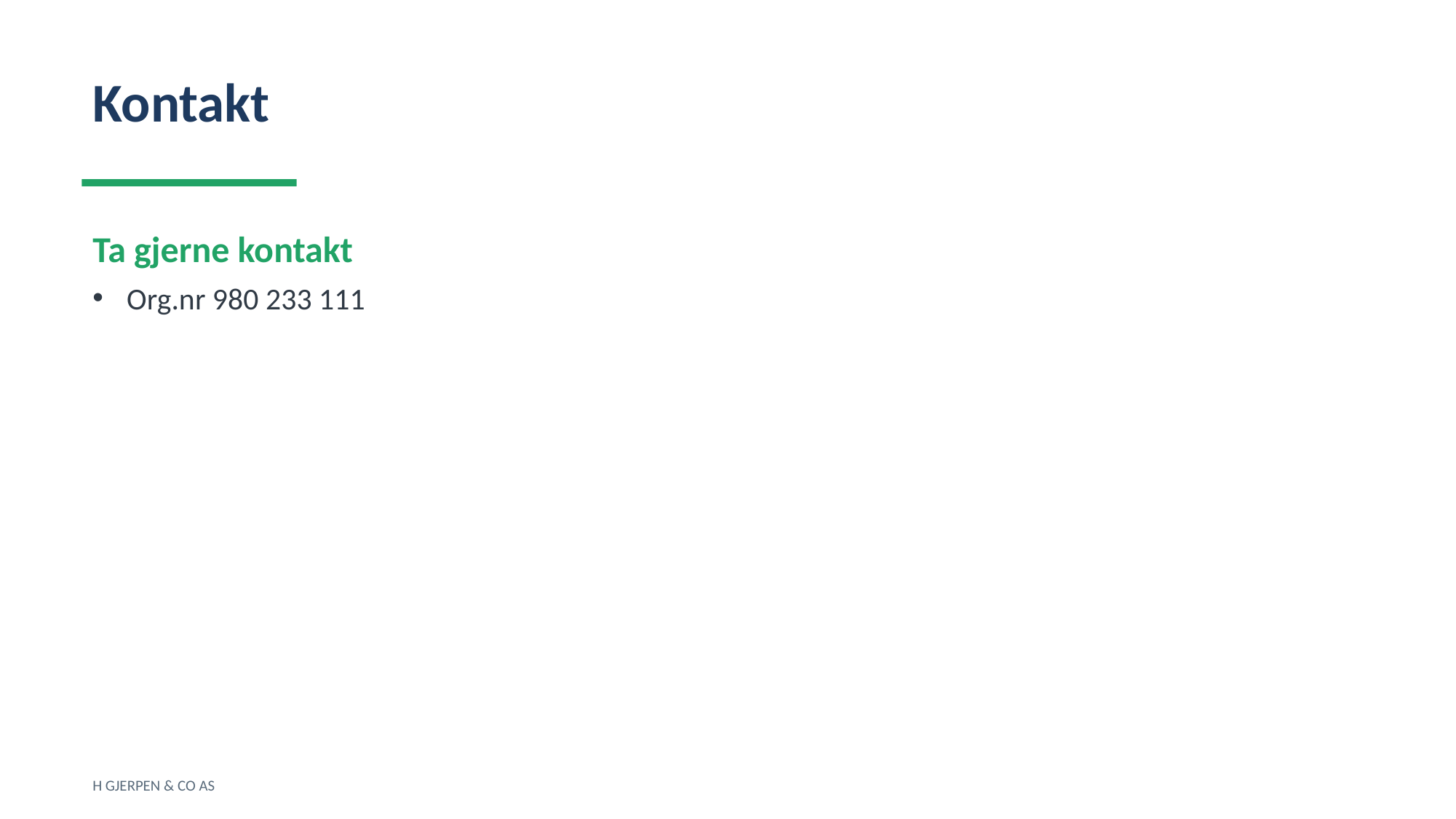

Kontakt

Ta gjerne kontakt
Org.nr 980 233 111
H GJERPEN & CO AS